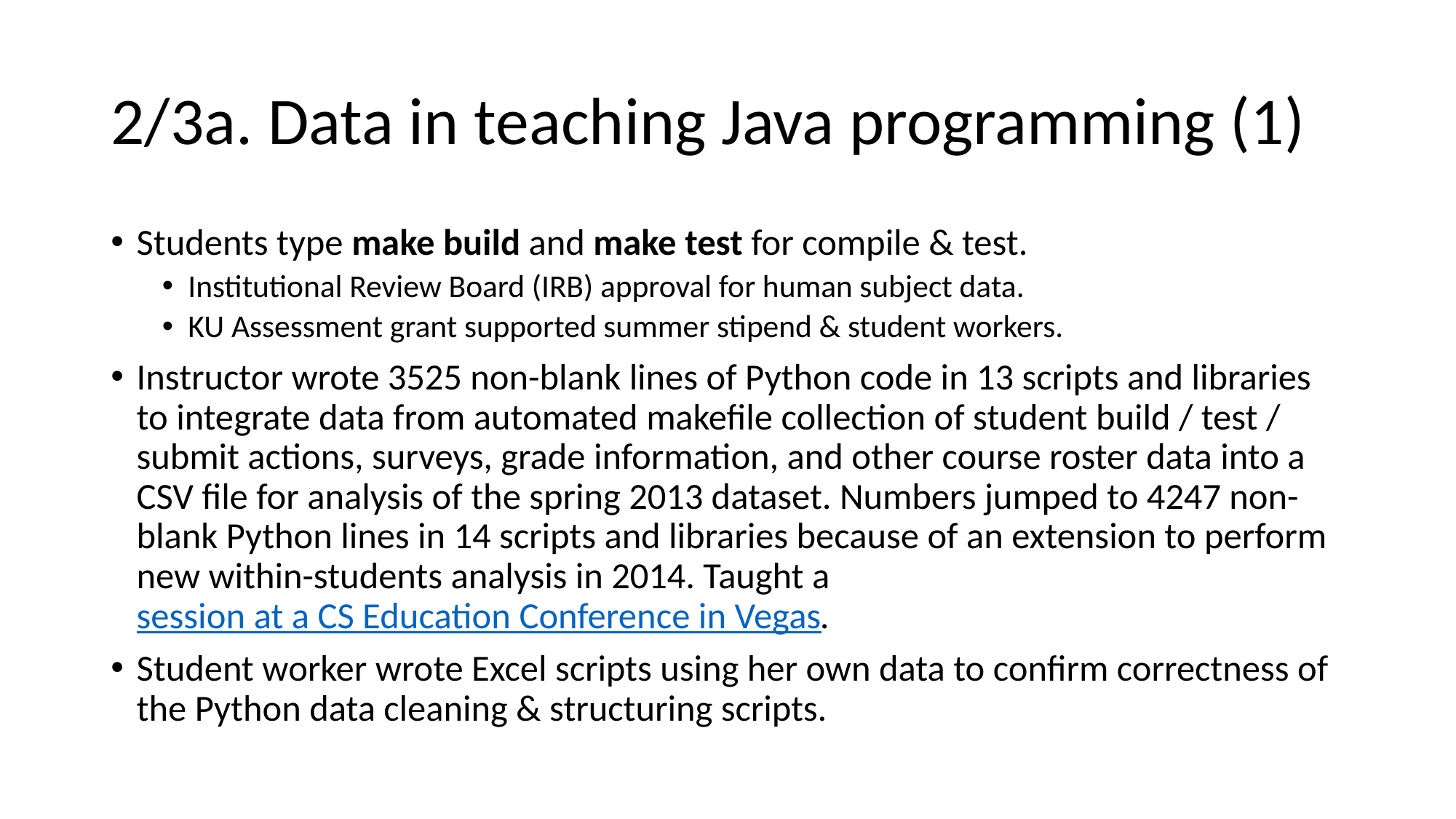

# 2/3a. Data in teaching Java programming (1)
Students type make build and make test for compile & test.
Institutional Review Board (IRB) approval for human subject data.
KU Assessment grant supported summer stipend & student workers.
Instructor wrote 3525 non-blank lines of Python code in 13 scripts and libraries to integrate data from automated makefile collection of student build / test / submit actions, surveys, grade information, and other course roster data into a CSV file for analysis of the spring 2013 dataset. Numbers jumped to 4247 non-blank Python lines in 14 scripts and libraries because of an extension to perform new within-students analysis in 2014. Taught a session at a CS Education Conference in Vegas.
Student worker wrote Excel scripts using her own data to confirm correctness of the Python data cleaning & structuring scripts.